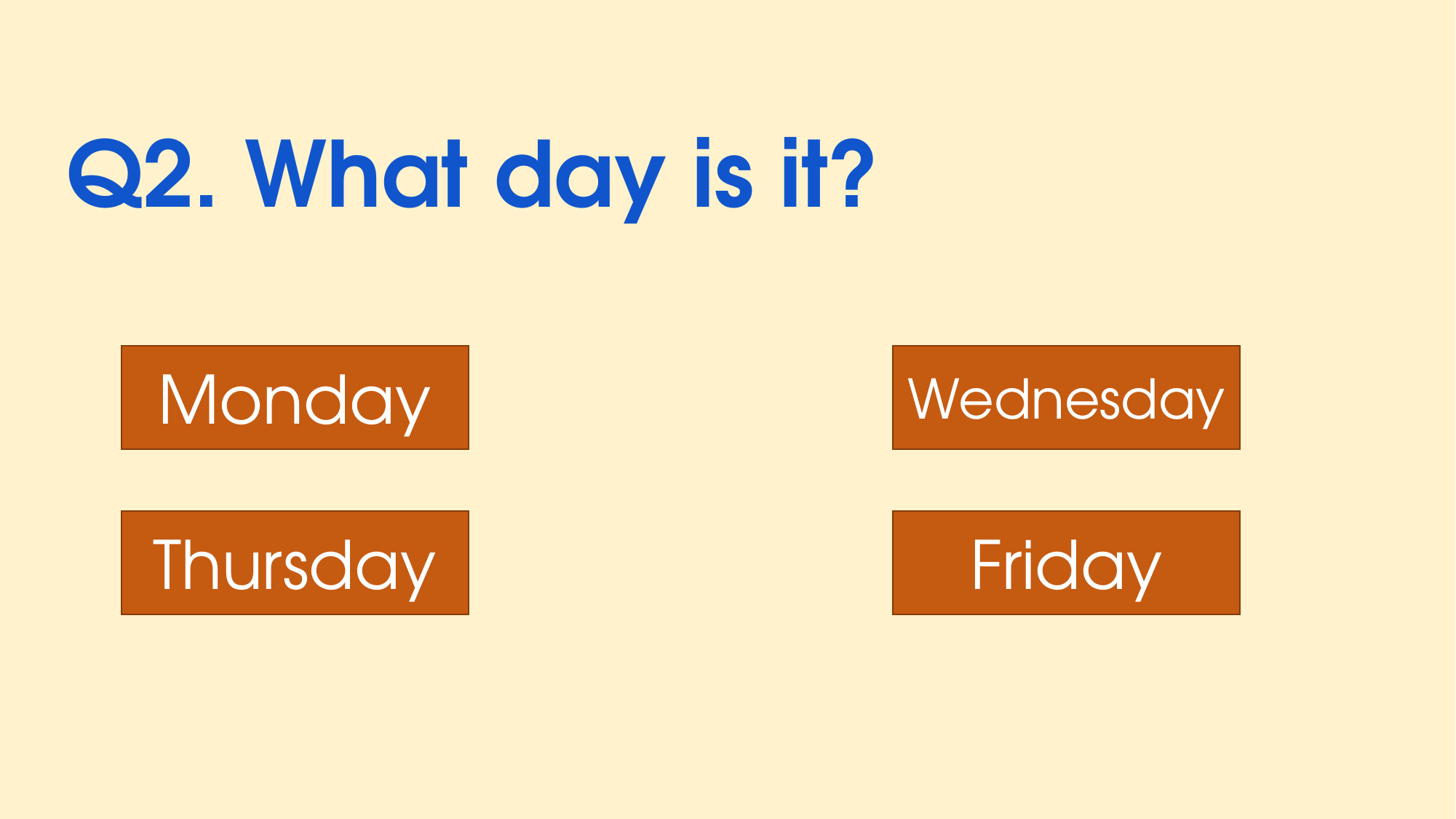

Q2. What day is it?
Monday
Wednesday
Thursday
Friday